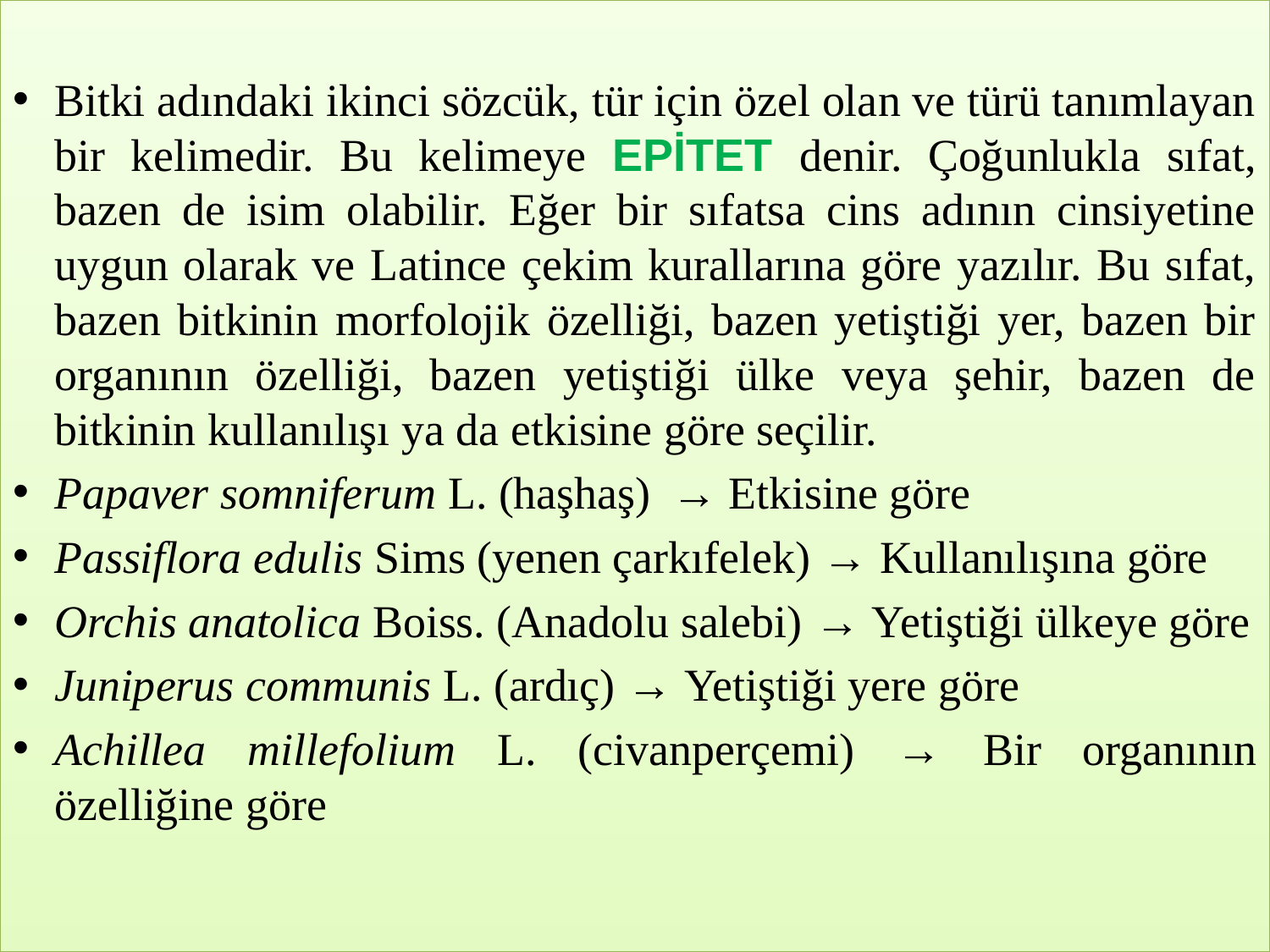

Bitki adındaki ikinci sözcük, tür için özel olan ve türü tanımlayan bir kelimedir. Bu kelimeye EPİTET denir. Çoğunlukla sıfat, bazen de isim olabilir. Eğer bir sıfatsa cins adının cinsiyetine uygun olarak ve Latince çekim kurallarına göre yazılır. Bu sıfat, bazen bitkinin morfolojik özelliği, bazen yetiştiği yer, bazen bir organının özelliği, bazen yetiştiği ülke veya şehir, bazen de bitkinin kullanılışı ya da etkisine göre seçilir.
Papaver somniferum L. (haşhaş)	→ Etkisine göre
Passiflora edulis Sims (yenen çarkıfelek) → Kullanılışına göre
Orchis anatolica Boiss. (Anadolu salebi) → Yetiştiği ülkeye göre
Juniperus communis L. (ardıç) → Yetiştiği yere göre
Achillea millefolium L. (civanperçemi) → Bir organının özelliğine göre